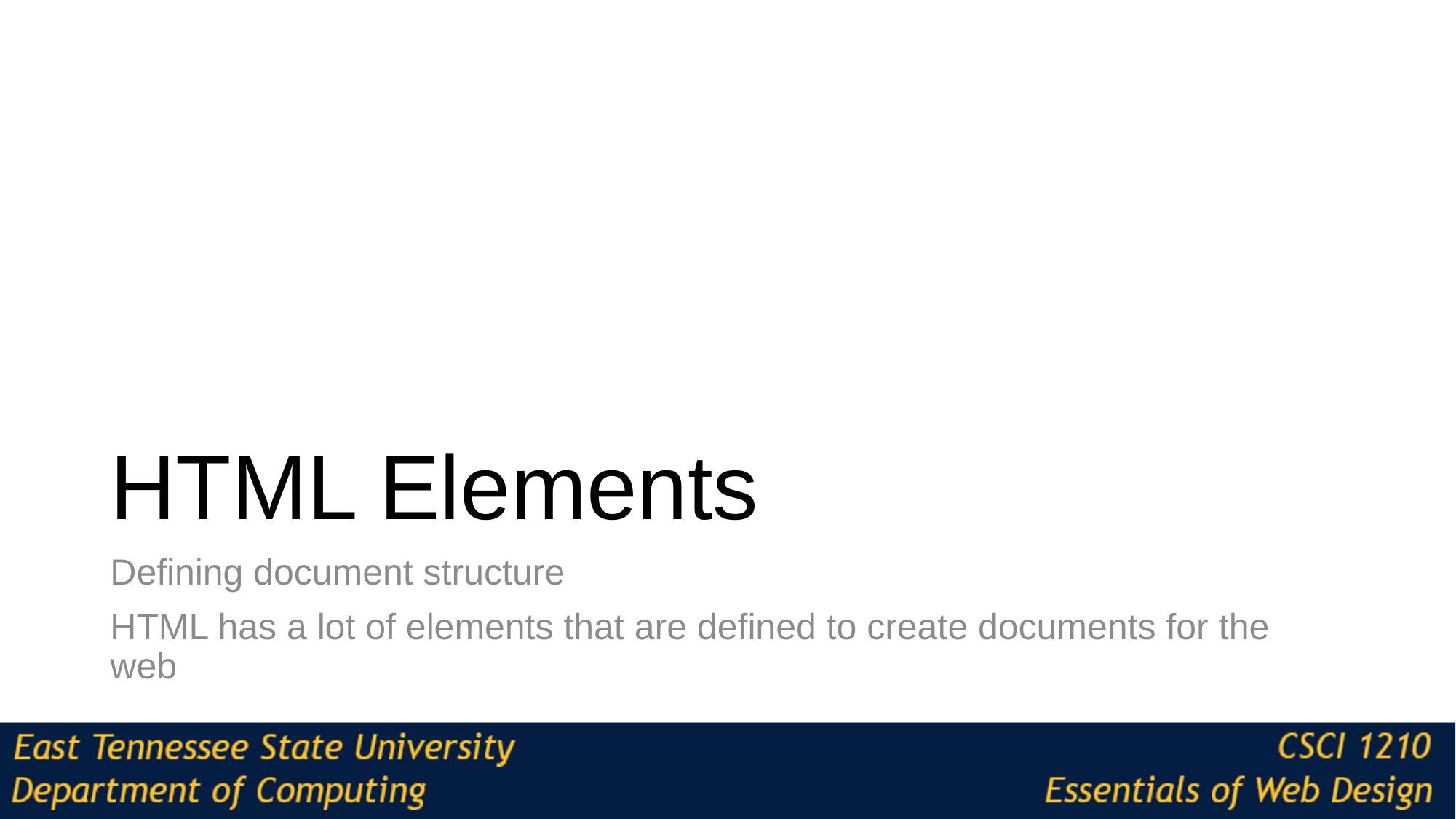

# HTML Elements
Defining document structure
HTML has a lot of elements that are defined to create documents for the web